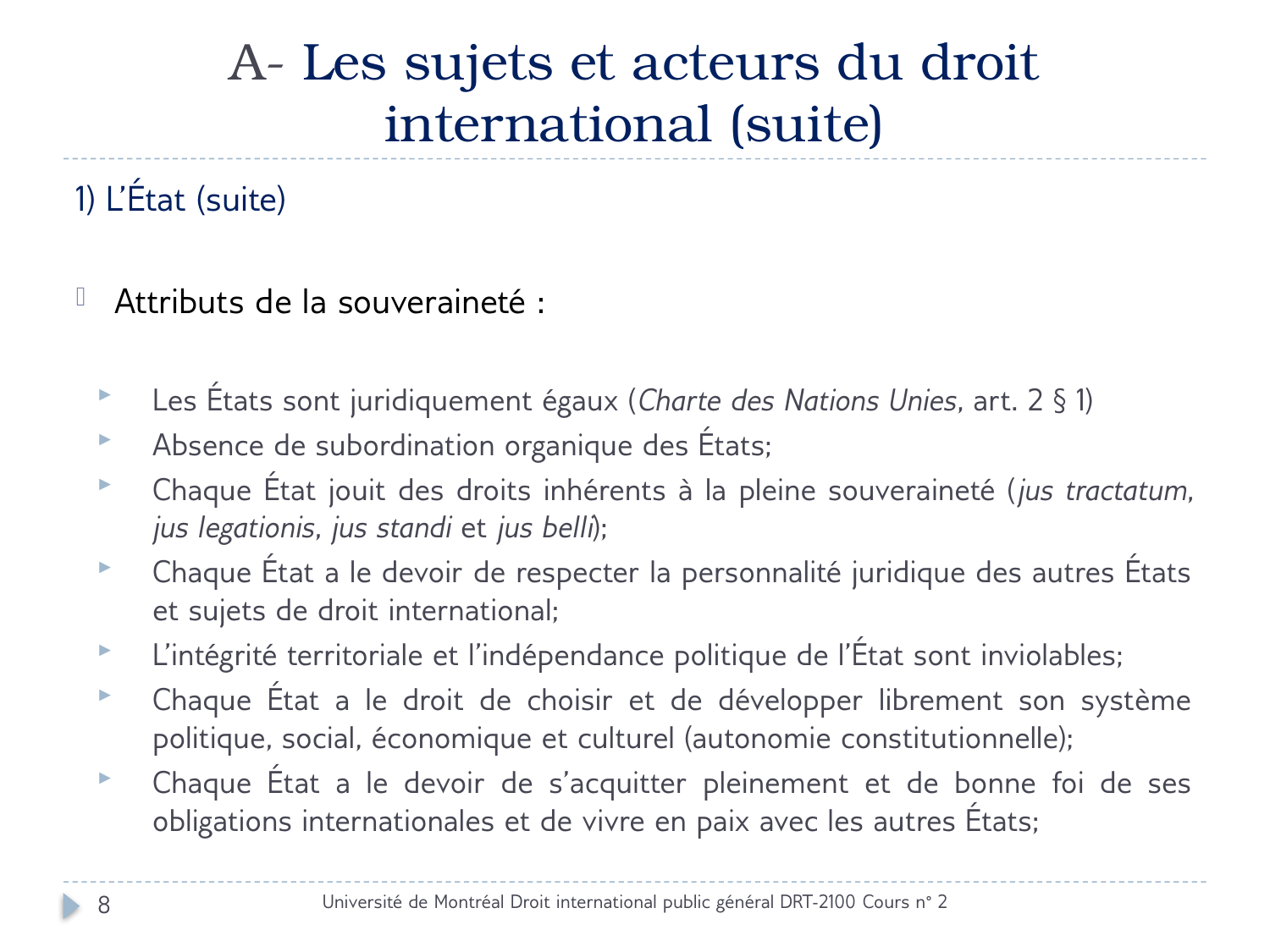

# A- Les sujets et acteurs du droit international (suite)
1) L’État (suite)

Attributs de la souveraineté :

Les États sont juridiquement égaux (Charte des Nations Unies, art. 2 § 1)
Absence de subordination organique des États;
Chaque État jouit des droits inhérents à la pleine souveraineté (jus tractatum, jus legationis, jus standi et jus belli);
Chaque État a le devoir de respecter la personnalité juridique des autres États et sujets de droit international;
L’intégrité territoriale et l’indépendance politique de l’État sont inviolables;
Chaque État a le droit de choisir et de développer librement son système politique, social, économique et culturel (autonomie constitutionnelle);
Chaque État a le devoir de s’acquitter pleinement et de bonne foi de ses obligations internationales et de vivre en paix avec les autres États;
Université de Montréal Droit international public général DRT-2100 Cours n° 2
8